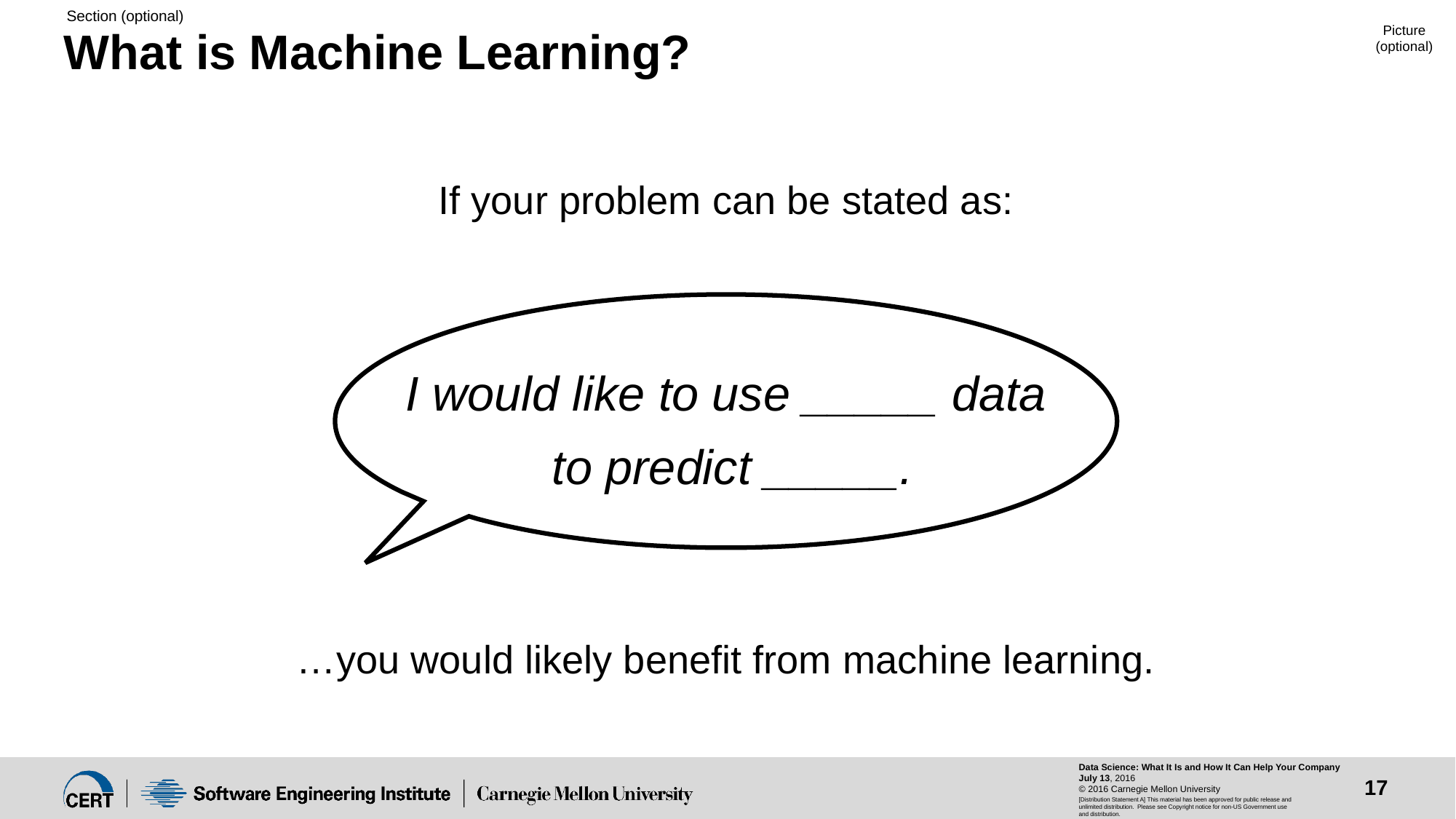

# What is Machine Learning?
If your problem can be stated as:

I would like to use _____ data
 to predict _____.

…you would likely benefit from machine learning.